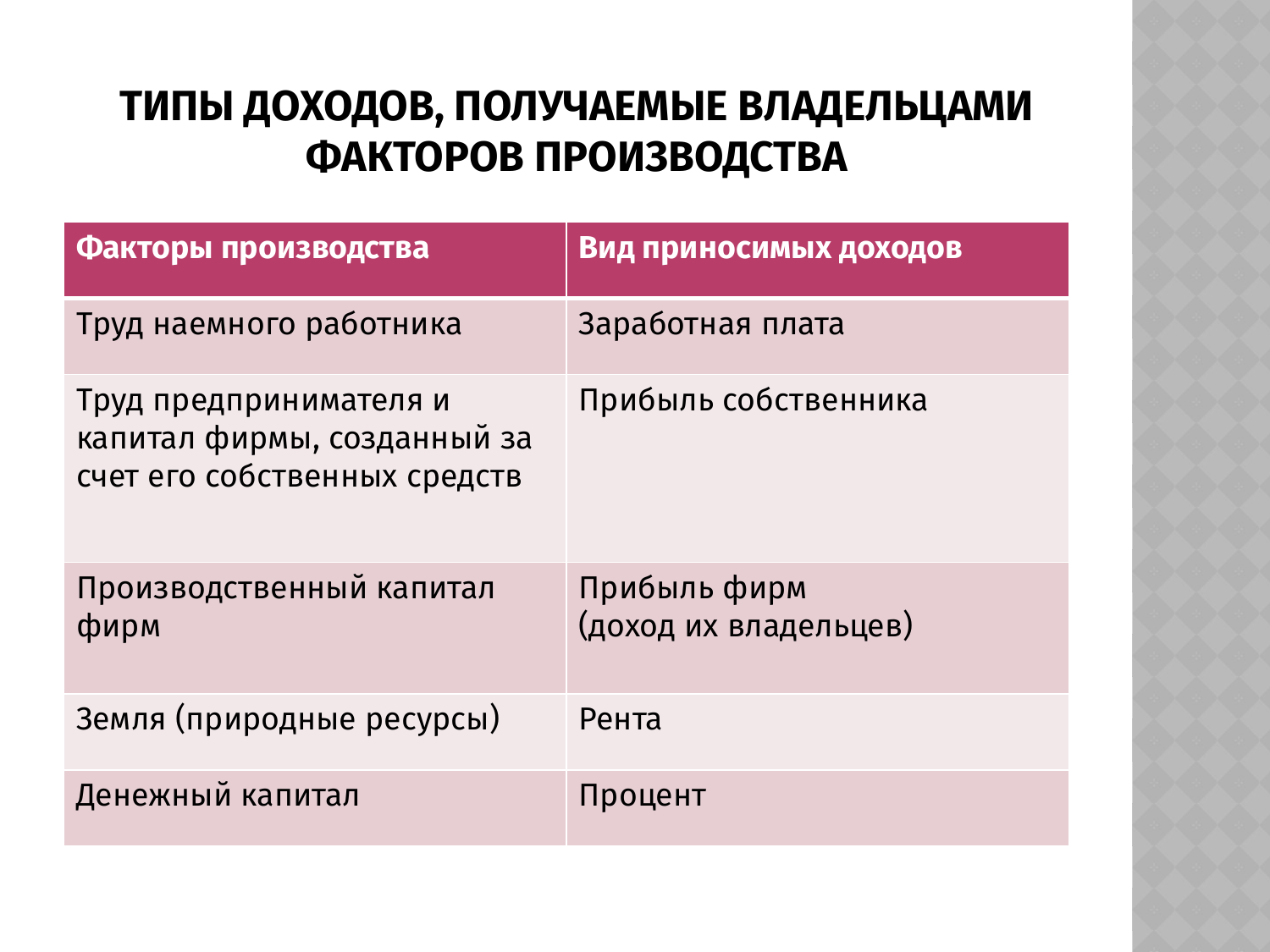

# Типы доходов, получаемые владельцами факторов производства
| Факторы производства | Вид приносимых доходов |
| --- | --- |
| Труд наемного работника | Заработная плата |
| Труд предпринимателя и капитал фирмы, созданный за счет его собственных средств | Прибыль собственника |
| Производственный капитал фирм | Прибыль фирм (доход их владельцев) |
| Земля (природные ресурсы) | Рента |
| Денежный капитал | Процент |